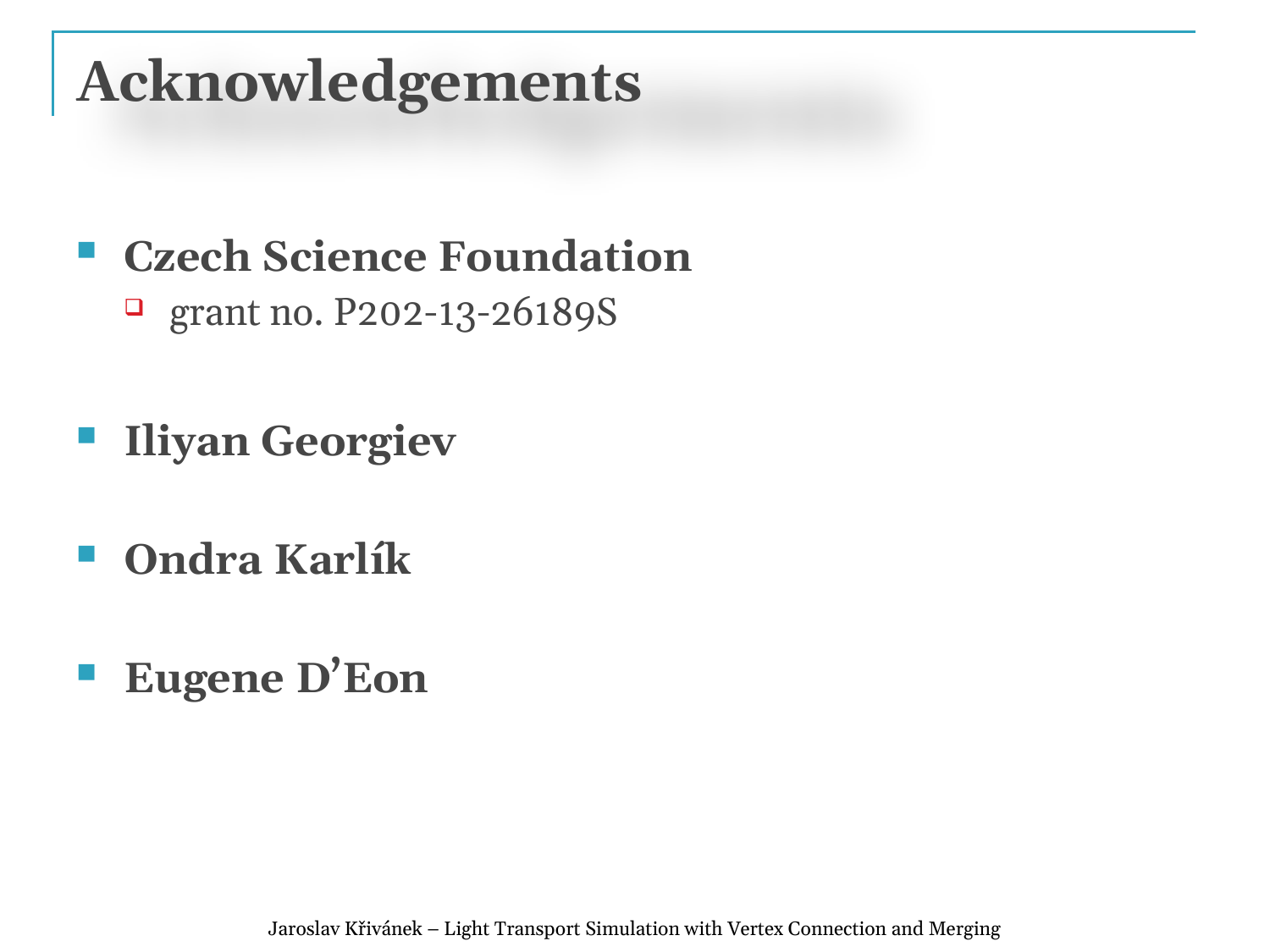

# Acknowledgements
Czech Science Foundation
grant no. P202-13-26189S

Iliyan Georgiev

Ondra Karlík

Eugene D’Eon

Jaroslav Křivánek – Light Transport Simulation with Vertex Connection and Merging